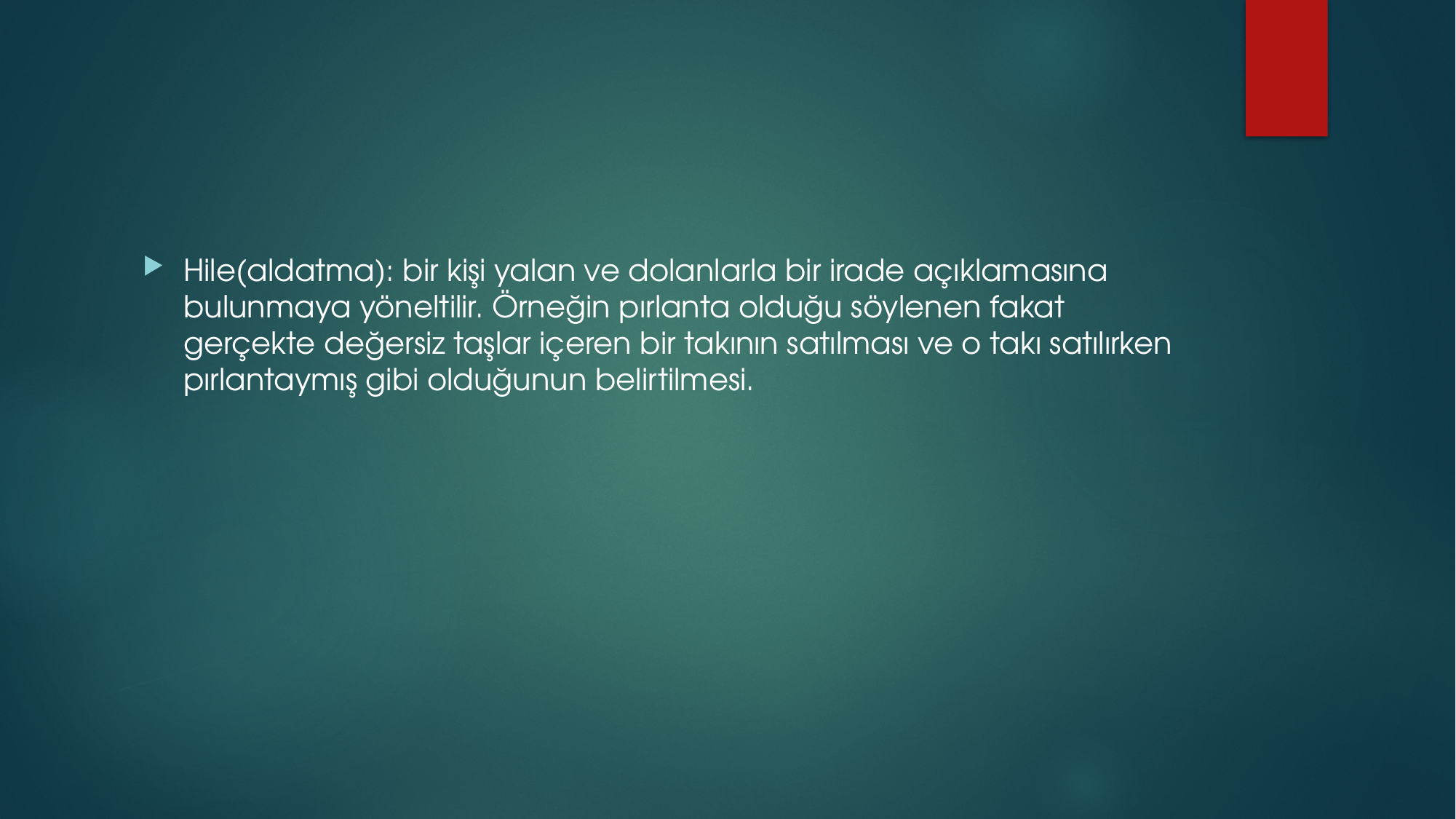

#
Hile(aldatma): bir kişi yalan ve dolanlarla bir irade açıklamasına bulunmaya yöneltilir. Örneğin pırlanta olduğu söylenen fakat gerçekte değersiz taşlar içeren bir takının satılması ve o takı satılırken pırlantaymış gibi olduğunun belirtilmesi.